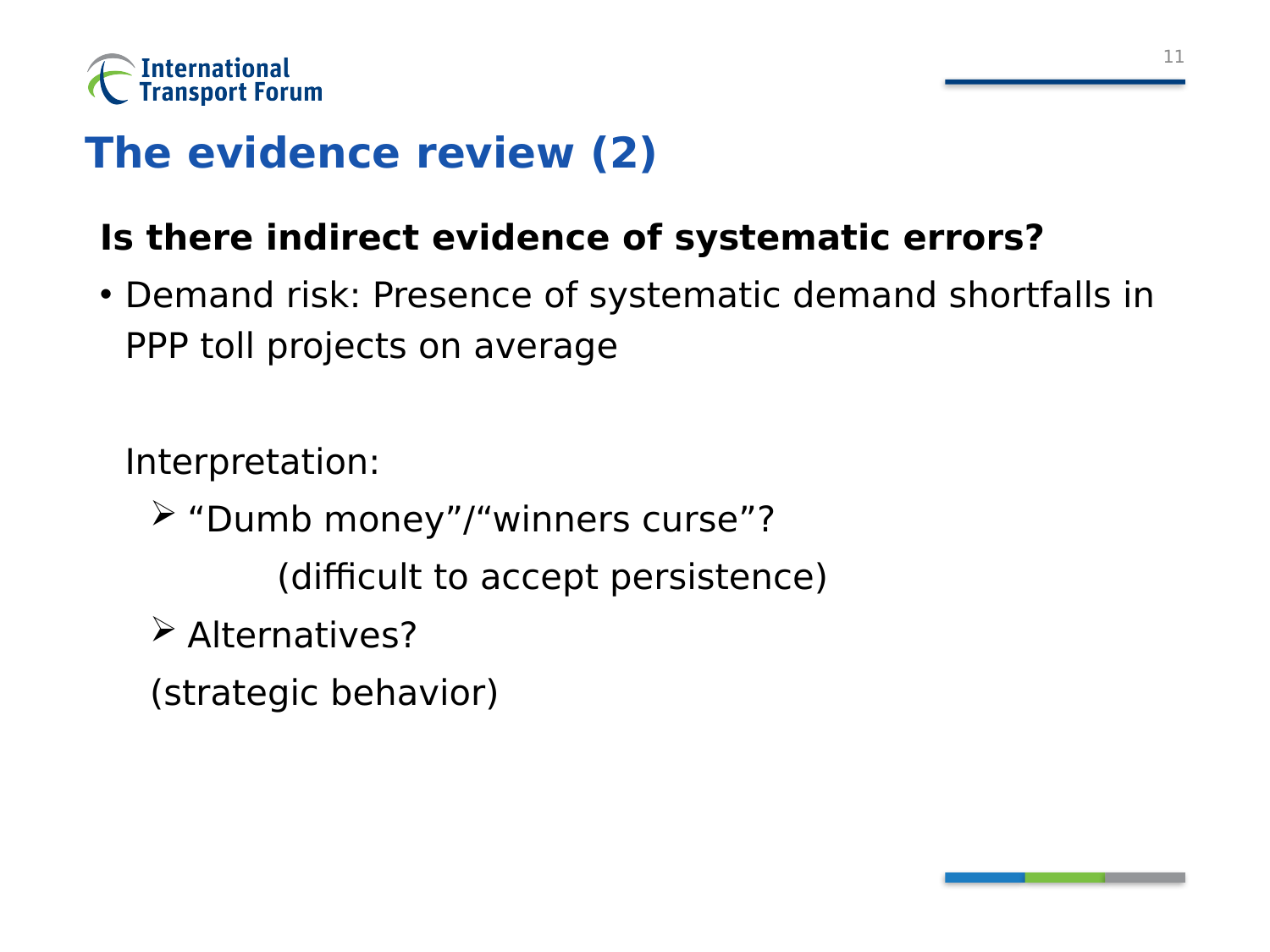

11
# The evidence review (2)
Is there indirect evidence of systematic errors?
Demand risk: Presence of systematic demand shortfalls in PPP toll projects on average

Interpretation:
“Dumb money”/“winners curse”?
	(difficult to accept persistence)
Alternatives?
(strategic behavior)